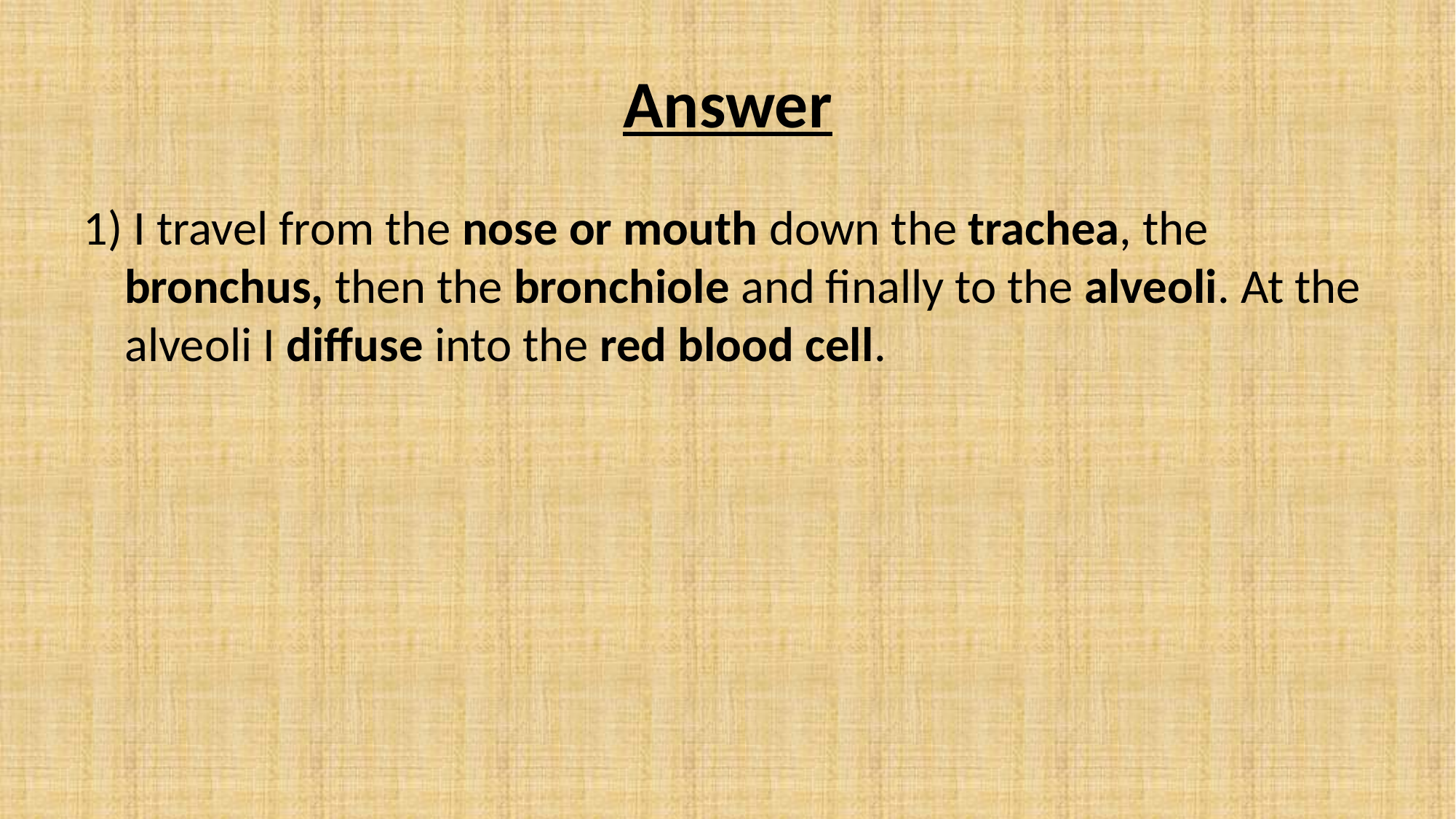

# Answer
1) I travel from the nose or mouth down the trachea, the bronchus, then the bronchiole and finally to the alveoli. At the alveoli I diffuse into the red blood cell.